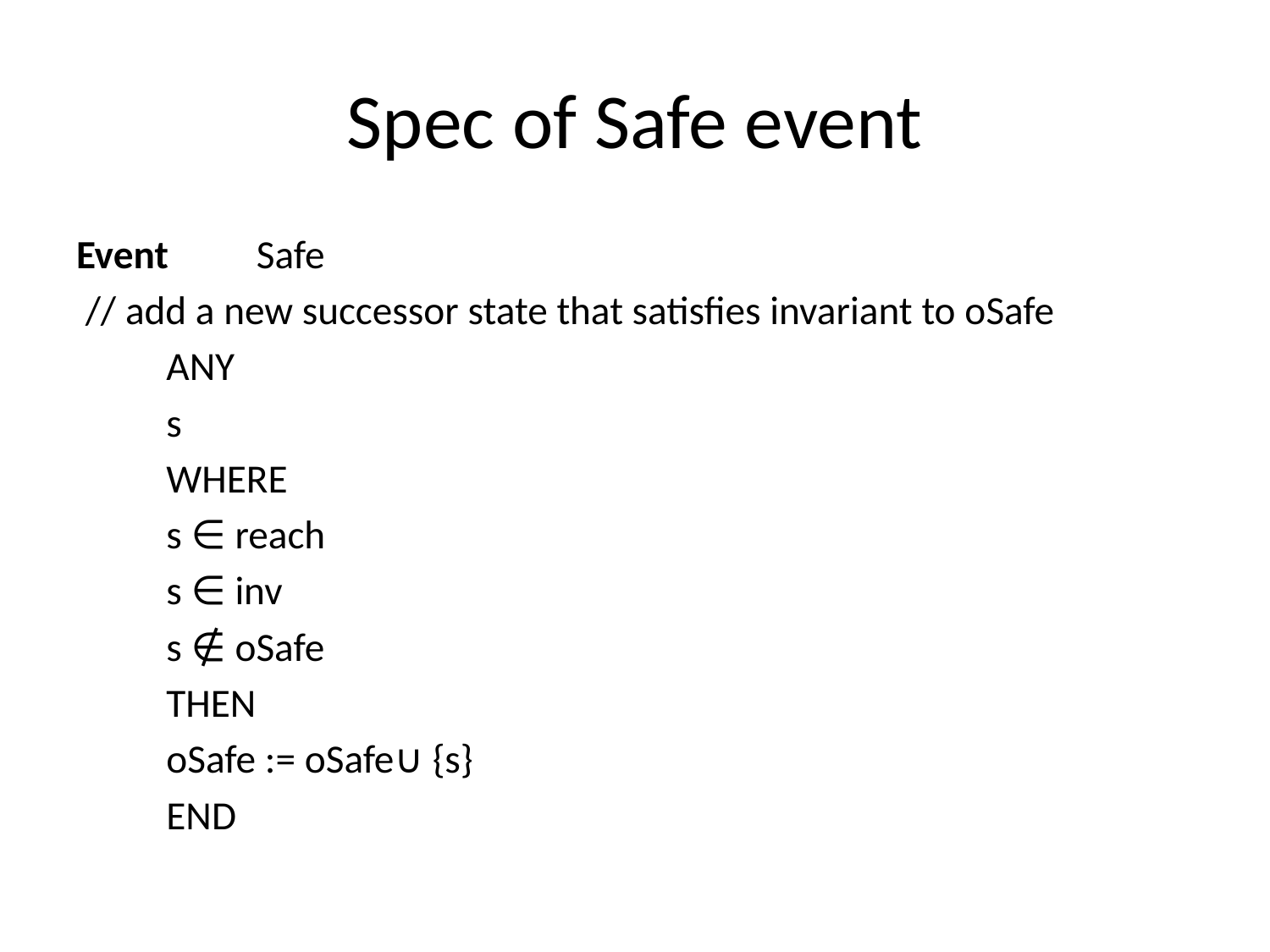

# Spec of Safe event
Event	Safe
 // add a new successor state that satisfies invariant to oSafe
		ANY
			s
		WHERE
			s ∈ reach
			s ∈ inv
			s ∉ oSafe
		THEN
			oSafe := oSafe∪ {s}
		END